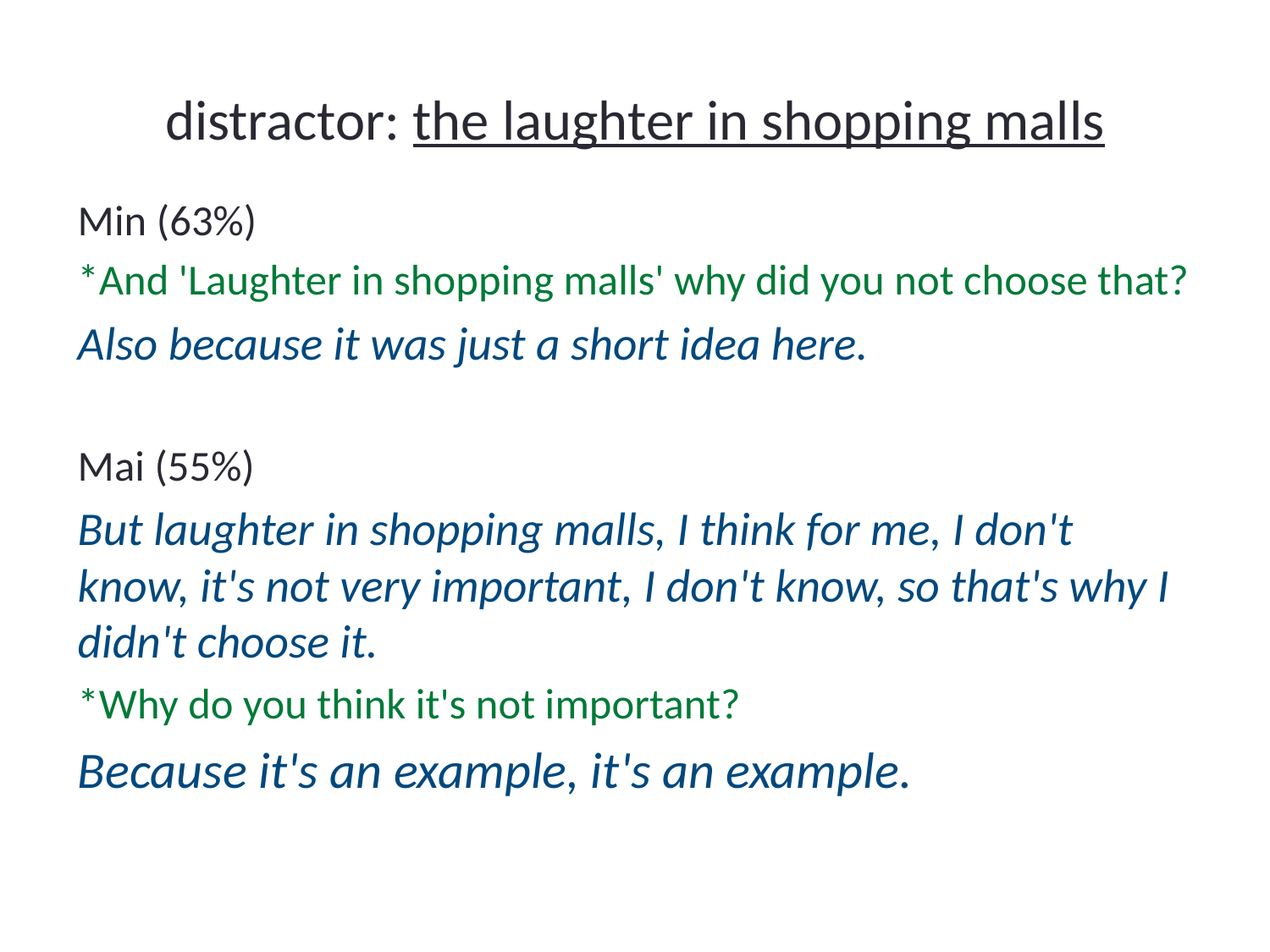

# distractor: the laughter in shopping malls
Min (63%)
*And 'Laughter in shopping malls' why did you not choose that?
Also because it was just a short idea here.

Mai (55%)
But laughter in shopping malls, I think for me, I don't know, it's not very important, I don't know, so that's why I didn't choose it.
*Why do you think it's not important?
Because it's an example, it's an example.